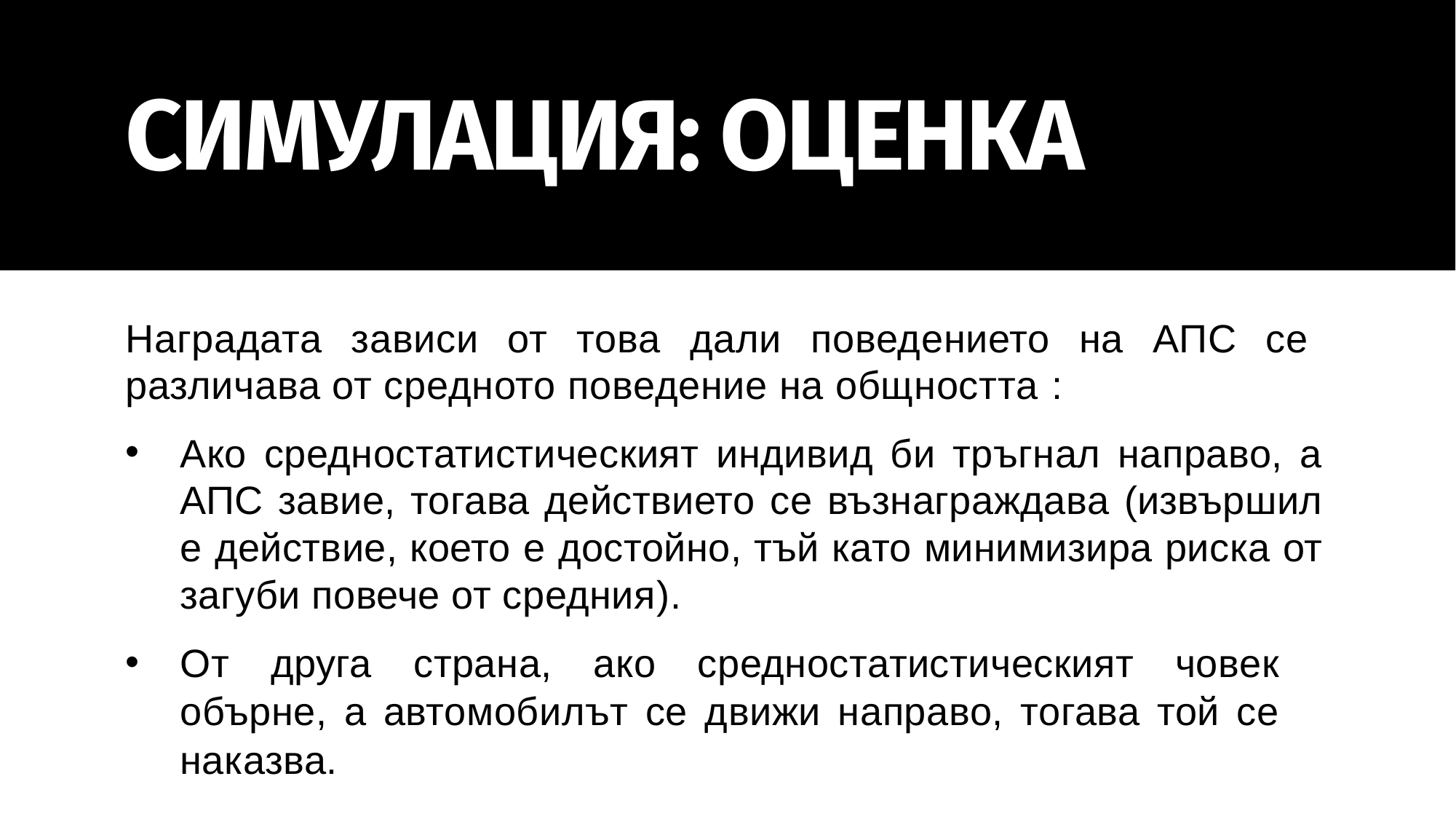

# СИМУЛАЦИЯ: ОЦЕНКА
Наградата зависи от това дали поведението на АПС се различава от средното поведение на общността :
Ако средностатистическият индивид би тръгнал направо, а АПС завие, тогава действието се възнаграждава (извършил е действие, което е достойно, тъй като минимизира риска от загуби повече от средния).
От друга страна, ако средностатистическият човек обърне, а автомобилът се движи направо, тогава той се наказва.